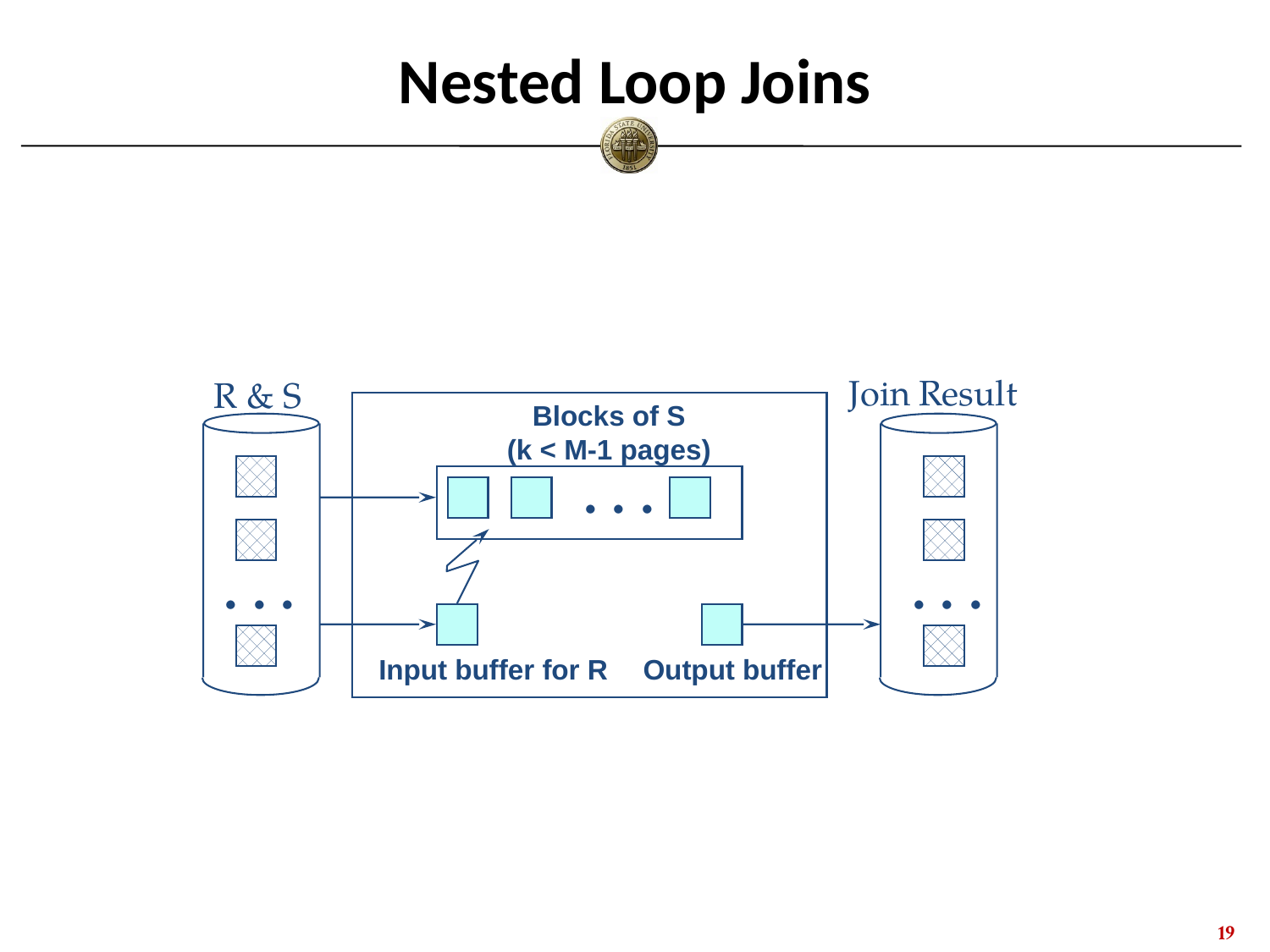

# Nested Loop Joins
Join Result
R & S
Blocks of S
(k < M-1 pages)

. . .

. . .

. . .

Output buffer
Input buffer for R

19